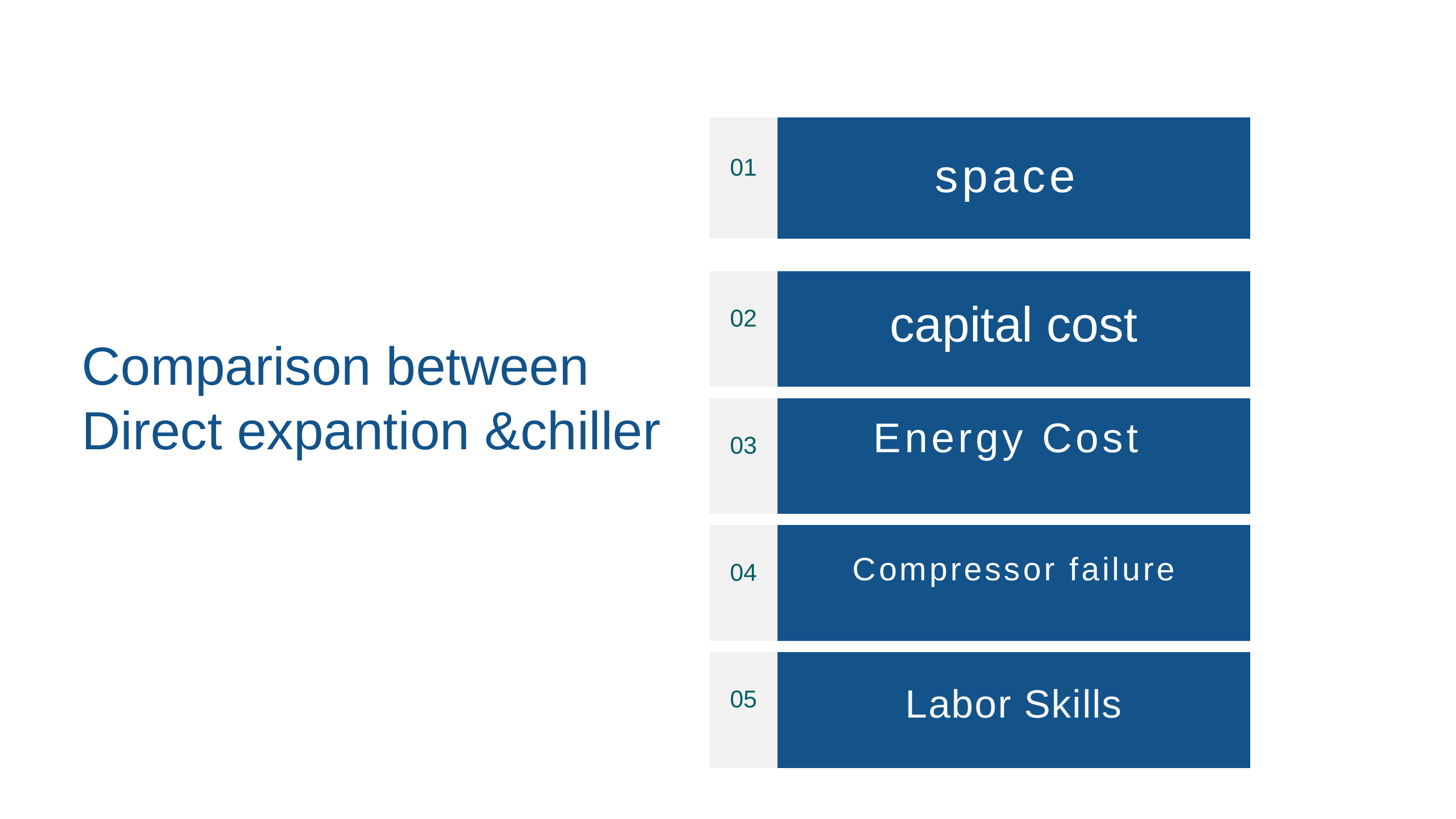

01

space

02

capital cost
Comparison between Direct expantion &chiller

03

Energy Cost

04

Compressor failure

05

Labor Skills